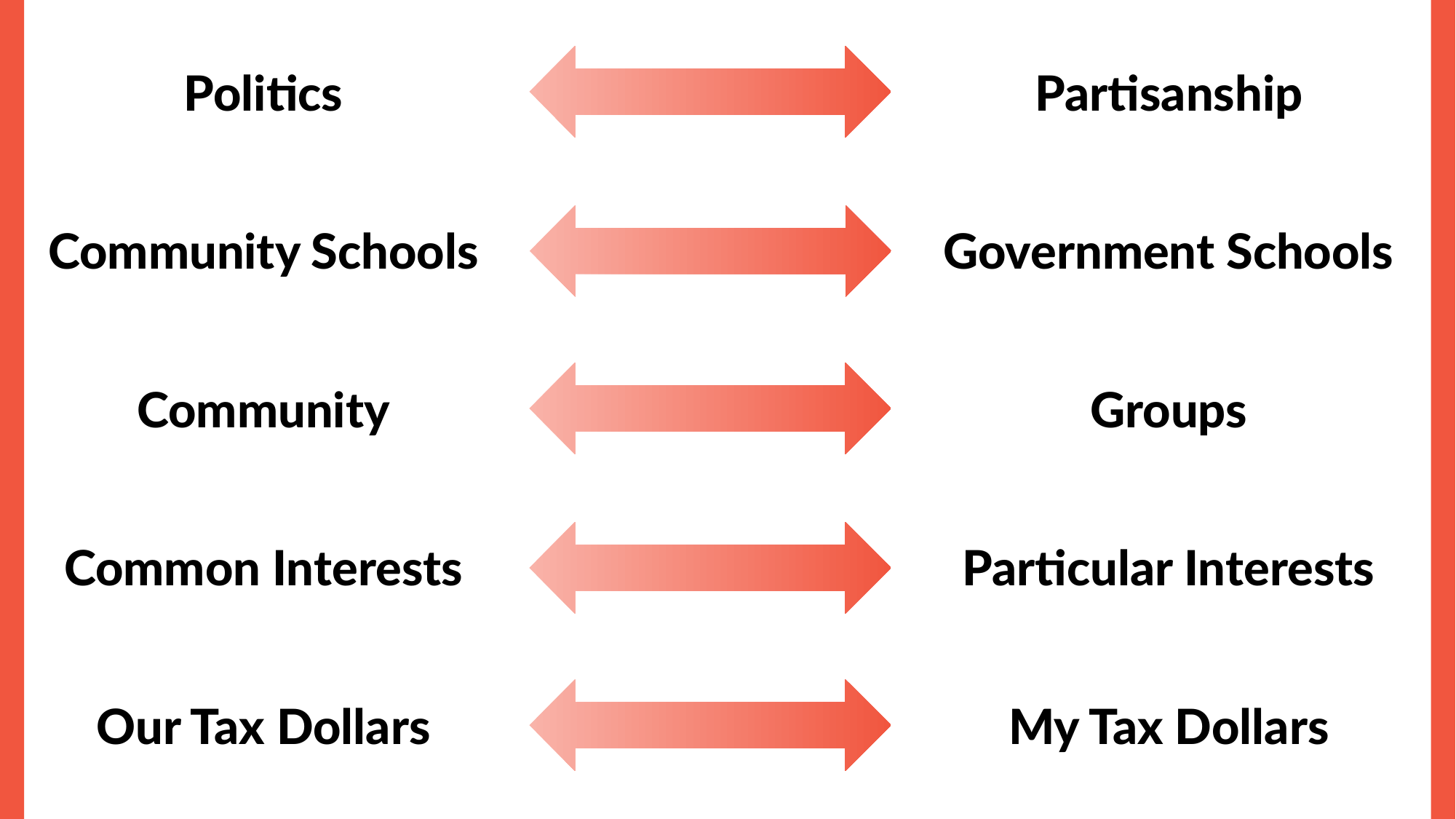

Partisanship
Government Schools
Groups
Particular Interests
My Tax Dollars
Politics
Community Schools
Community
Common Interests
Our Tax Dollars